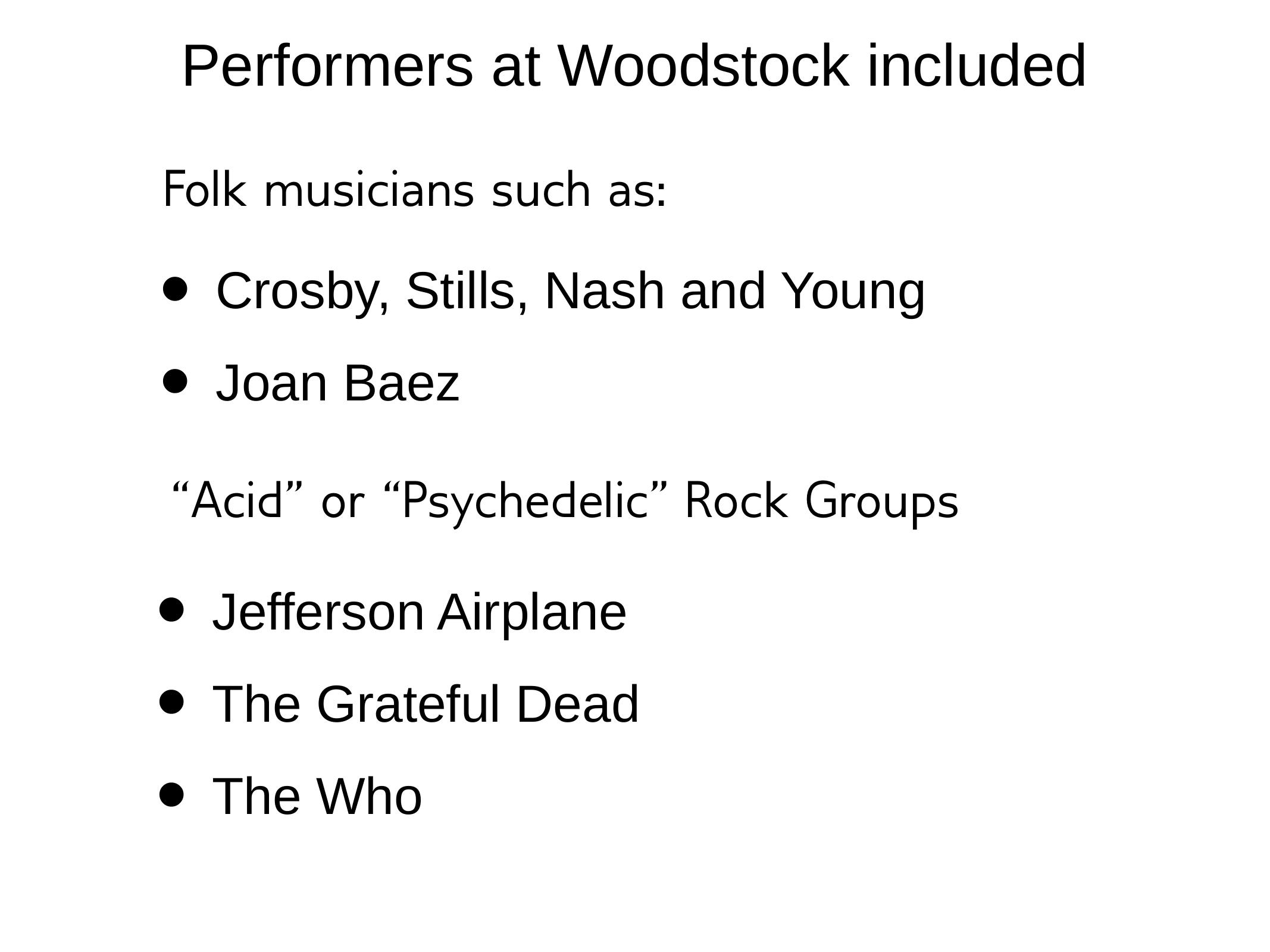

# Performers at Woodstock included
Folk musicians such as:
Crosby, Stills, Nash and Young
Joan Baez
“Acid” or “Psychedelic” Rock Groups
Jefferson Airplane
The Grateful Dead
The Who